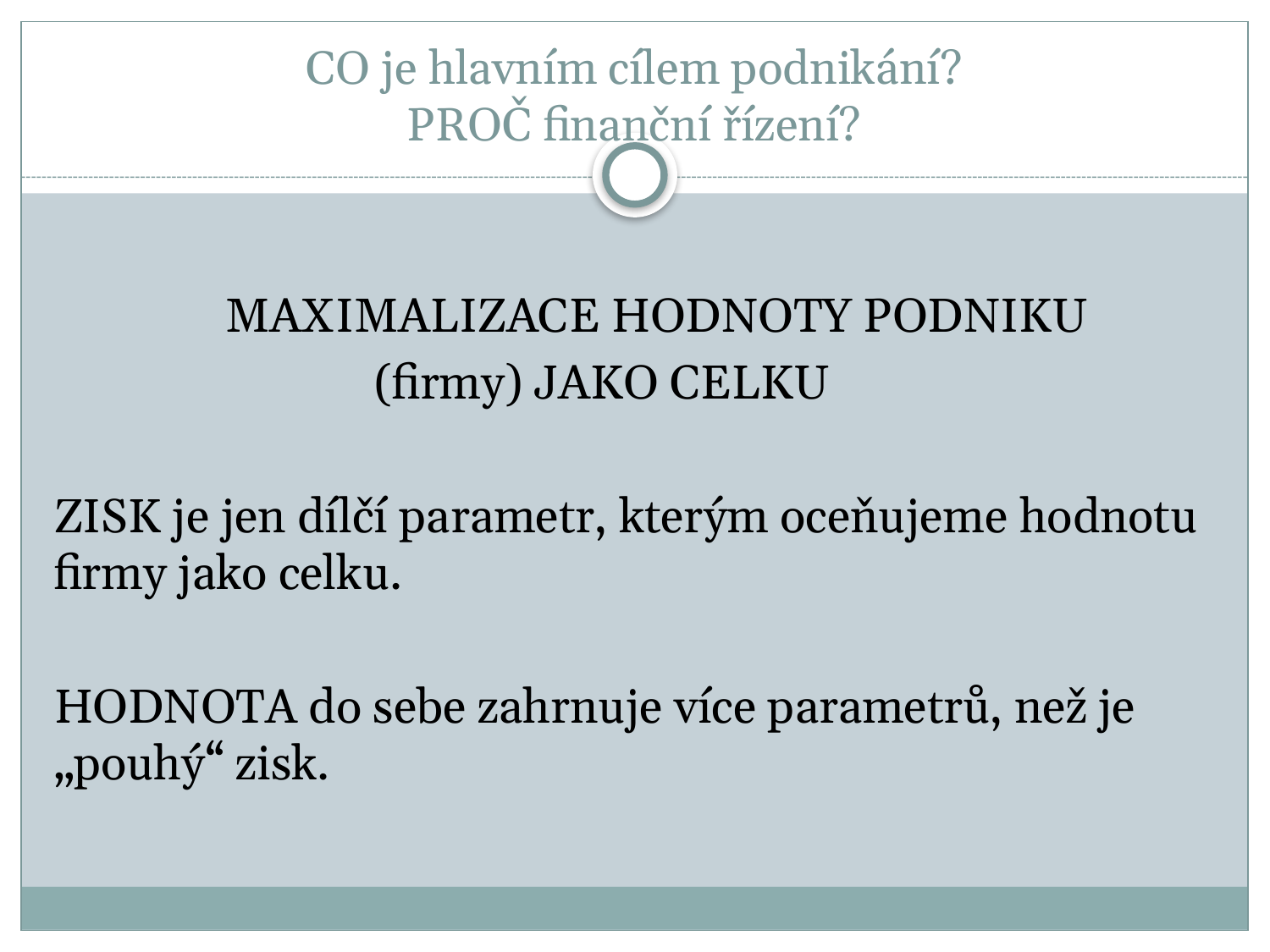

# CO je hlavním cílem podnikání? PROČ finanční řízení?

               MAXIMALIZACE HODNOTY PODNIKU
                            (firmy) JAKO CELKU

ZISK je jen dílčí parametr, kterým oceňujeme hodnotu firmy jako celku.

HODNOTA do sebe zahrnuje více parametrů, než je „pouhý“ zisk.